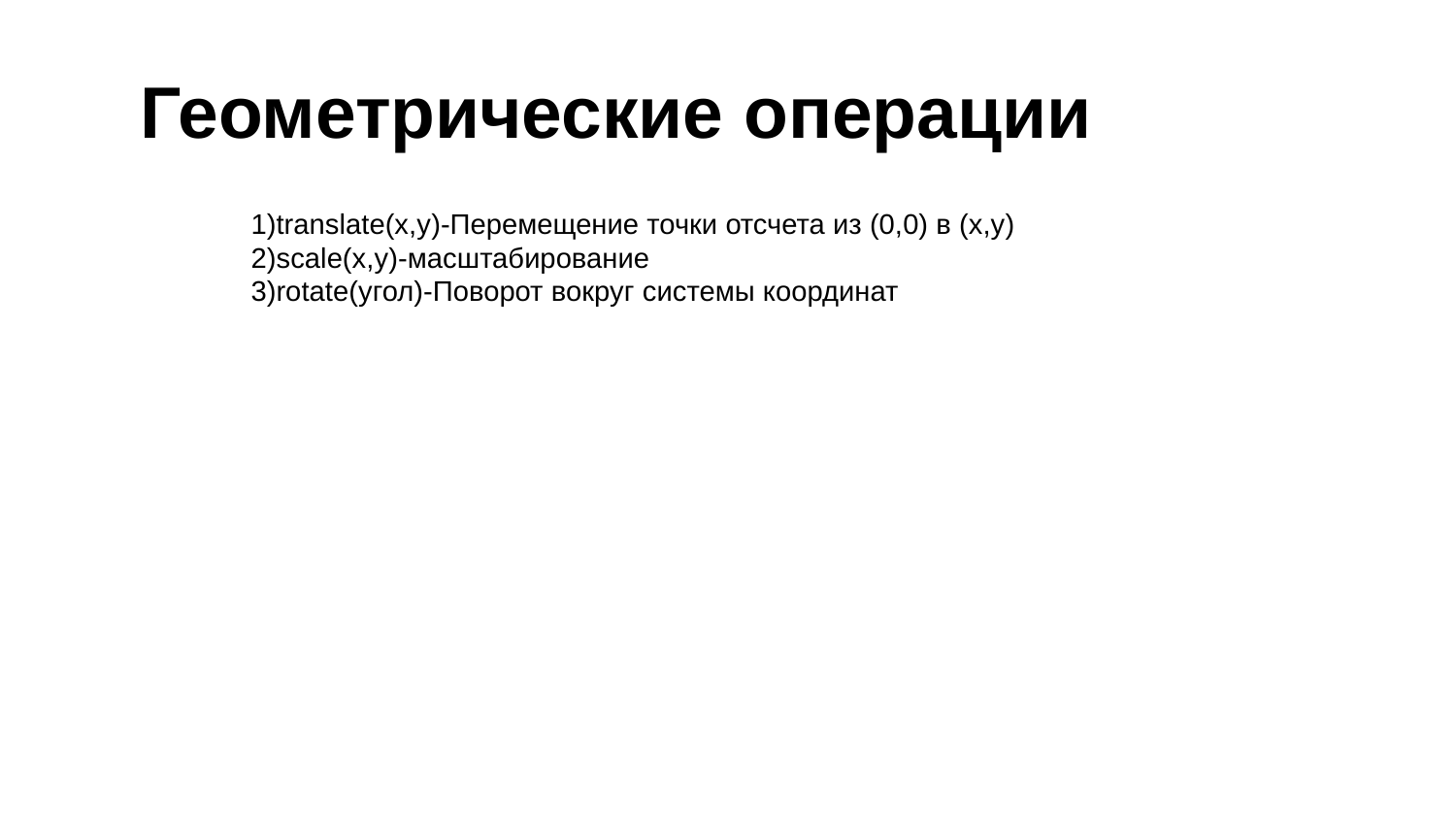

Геометрические операции
1)translate(x,y)-Перемещение точки отсчета из (0,0) в (х,у)
2)scale(x,y)-масштабирование
3)rotate(угол)-Поворот вокруг системы координат